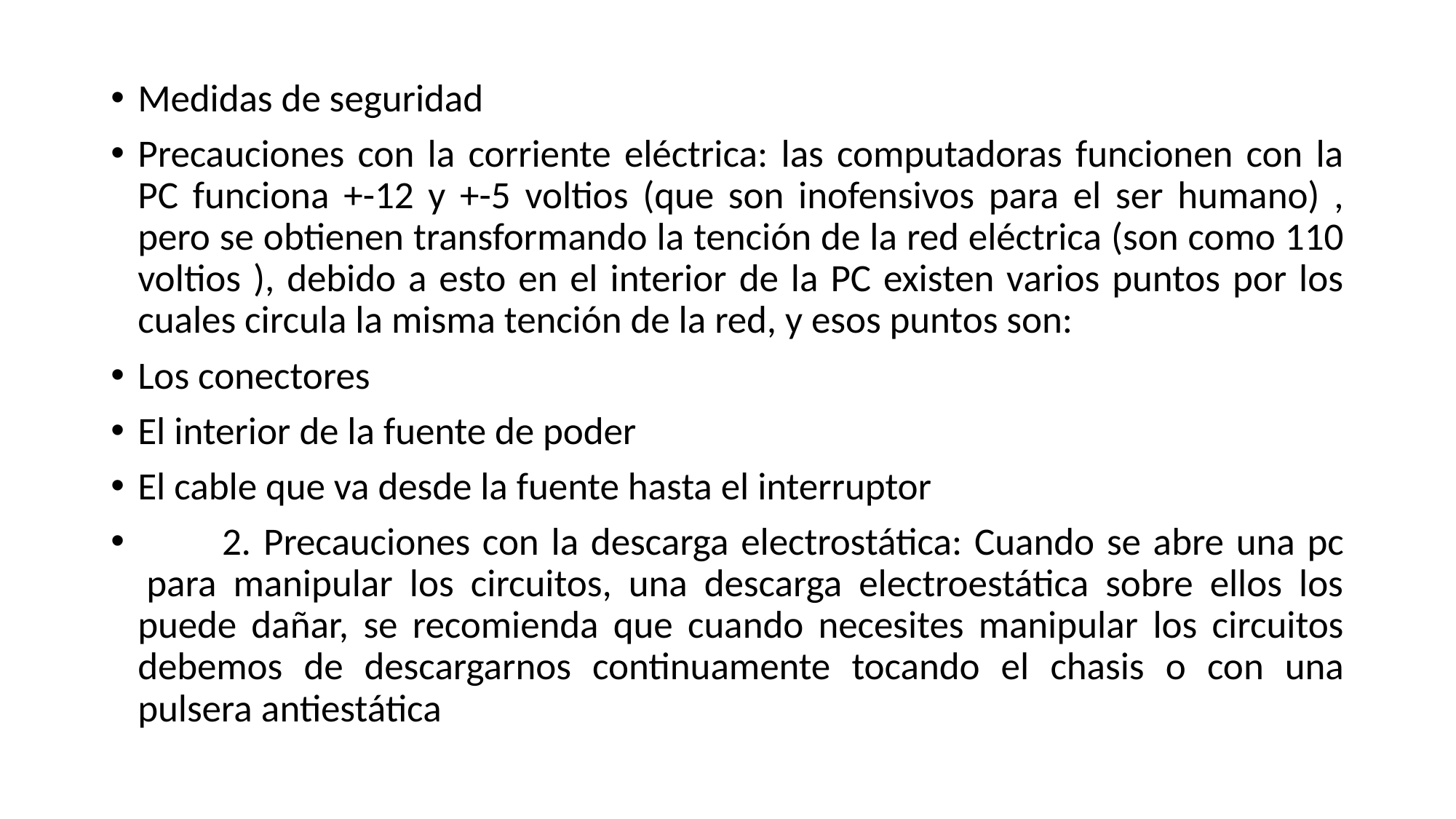

Medidas de seguridad
Precauciones con la corriente eléctrica: las computadoras funcionen con la PC funciona +-12 y +-5 voltios (que son inofensivos para el ser humano) , pero se obtienen transformando la tención de la red eléctrica (son como 110 voltios ), debido a esto en el interior de la PC existen varios puntos por los cuales circula la misma tención de la red, y esos puntos son:
Los conectores
El interior de la fuente de poder
El cable que va desde la fuente hasta el interruptor
        2. Precauciones con la descarga electrostática: Cuando se abre una pc  para manipular los circuitos, una descarga electroestática sobre ellos los puede dañar, se recomienda que cuando necesites manipular los circuitos debemos de descargarnos continuamente tocando el chasis o con una pulsera antiestática